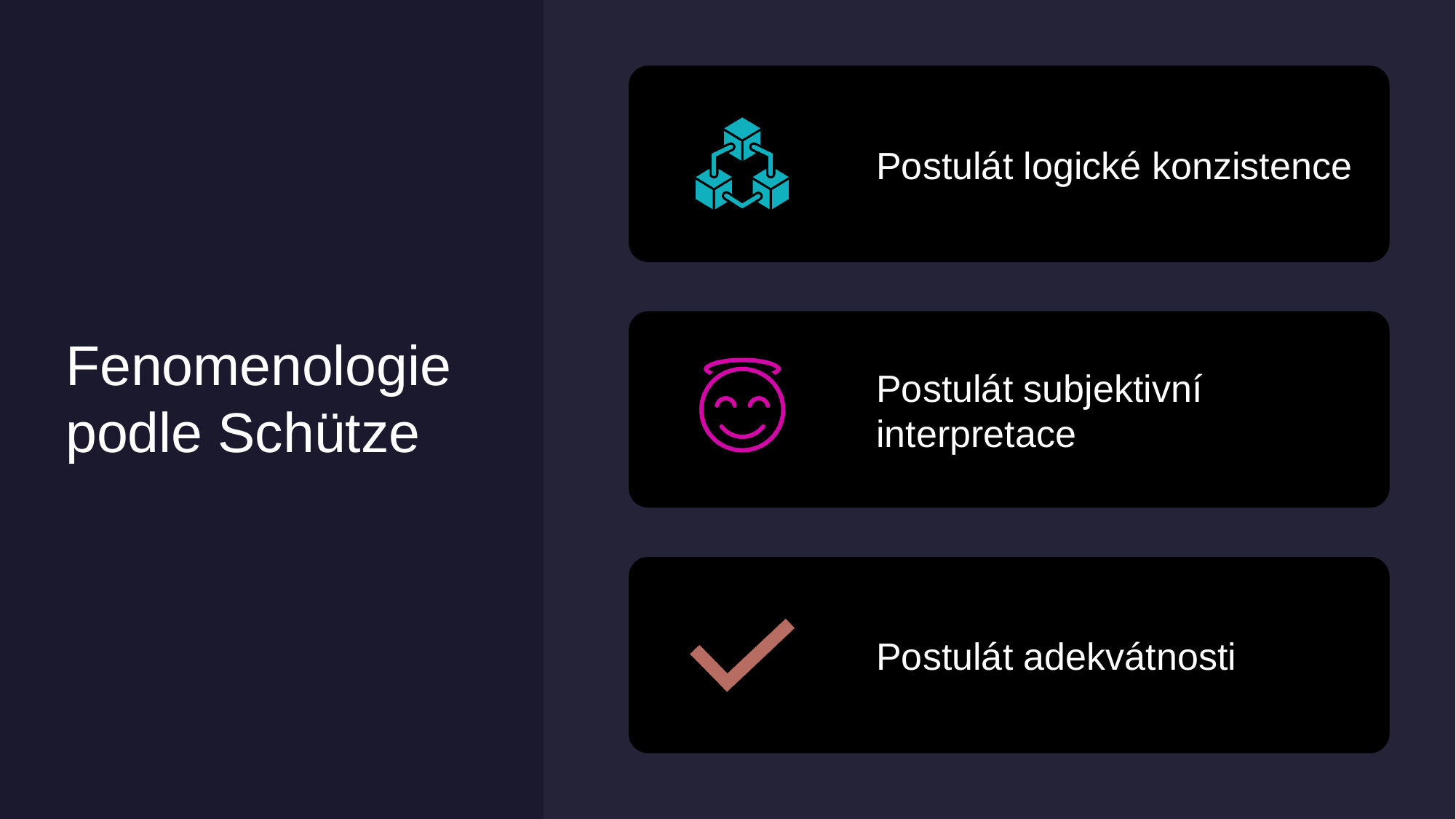

# Fenomenologie podle Schütze
Postulát logické konzistence
Postulát subjektivní interpretace
Postulát adekvátnosti